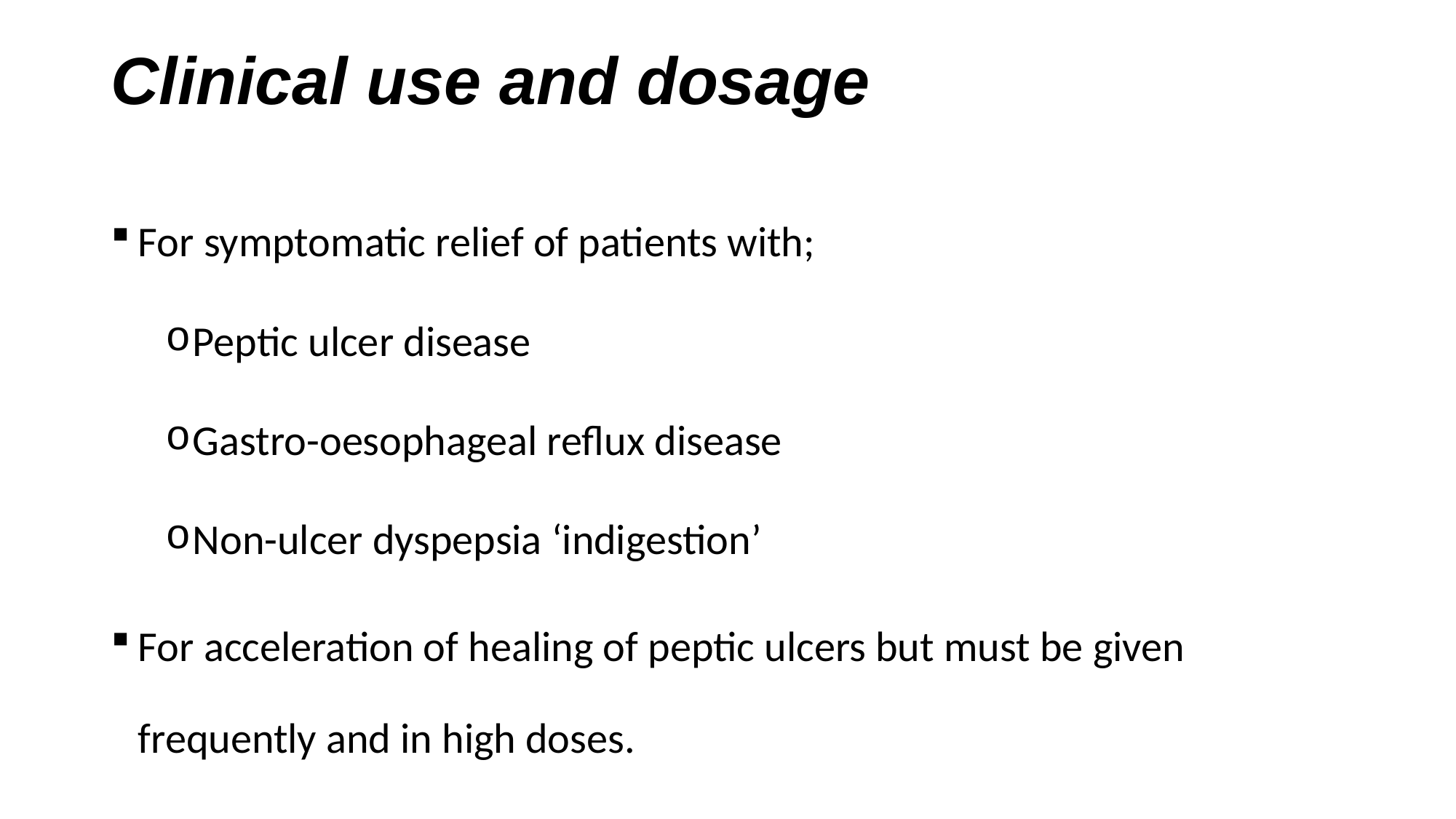

# Clinical use and dosage
For symptomatic relief of patients with;
Peptic ulcer disease
Gastro-oesophageal reflux disease
Non-ulcer dyspepsia ‘indigestion’
For acceleration of healing of peptic ulcers but must be given frequently and in high doses.